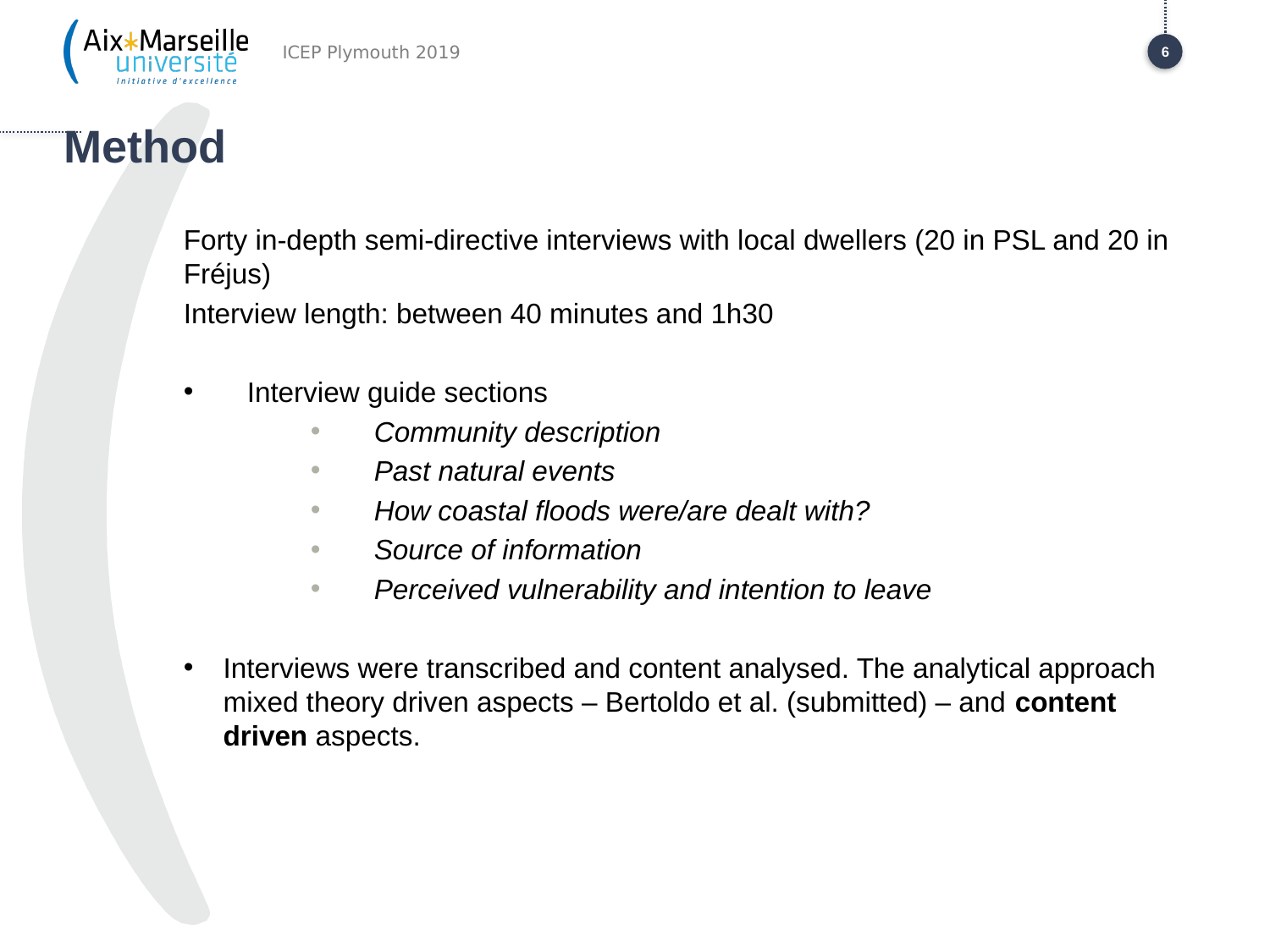

ICEP Plymouth 2019
6
# Method
Forty in-depth semi-directive interviews with local dwellers (20 in PSL and 20 in Fréjus)
Interview length: between 40 minutes and 1h30

Interview guide sections
Community description
Past natural events
How coastal floods were/are dealt with?
Source of information
Perceived vulnerability and intention to leave

Interviews were transcribed and content analysed. The analytical approach mixed theory driven aspects – Bertoldo et al. (submitted) – and content driven aspects.